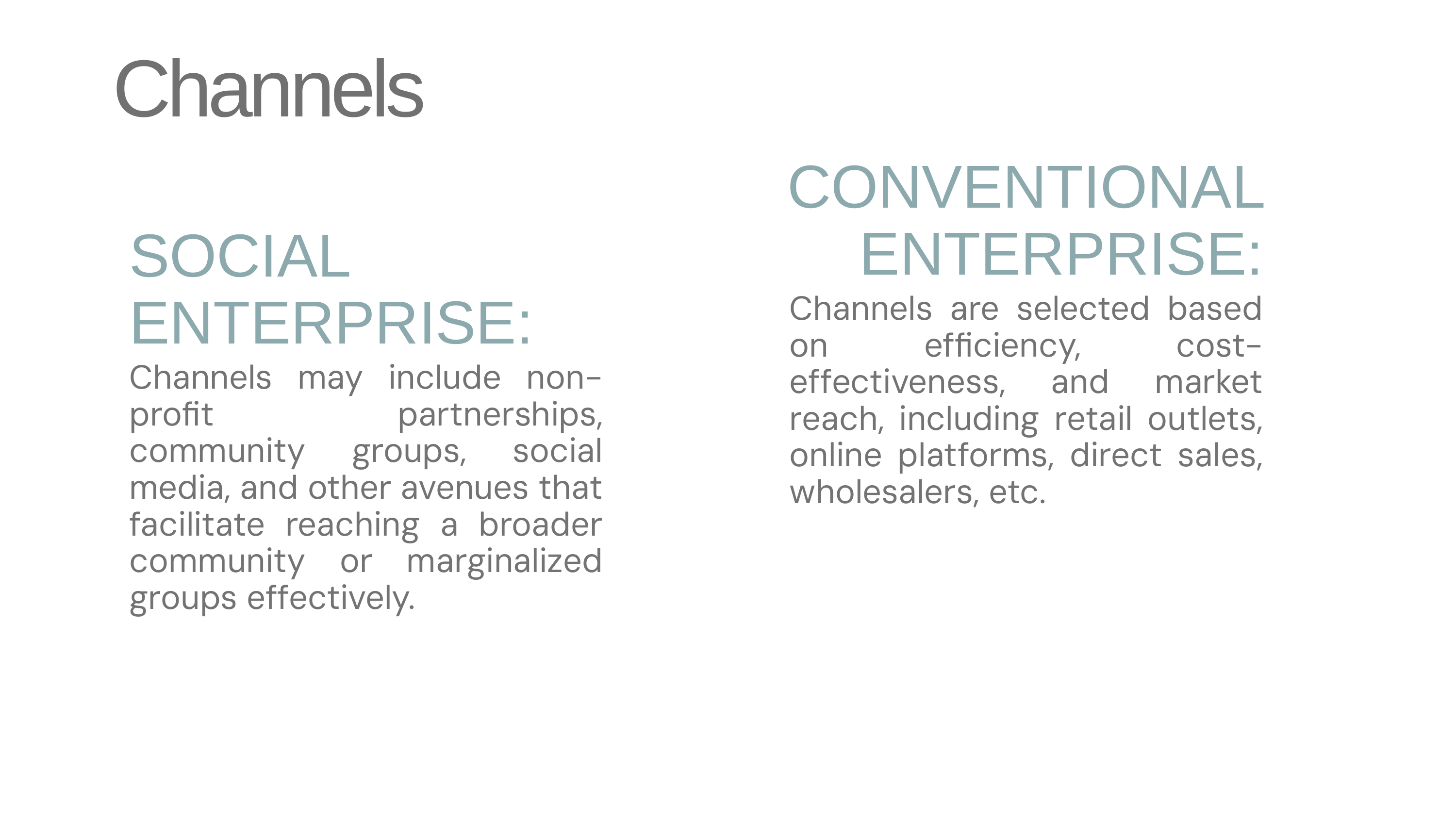

Channels
CONVENTIONAL ENTERPRISE:
SOCIAL ENTERPRISE:
Channels are selected based on efficiency, cost-effectiveness, and market reach, including retail outlets, online platforms, direct sales, wholesalers, etc.
Channels may include non-profit partnerships, community groups, social media, and other avenues that facilitate reaching a broader community or marginalized groups effectively.